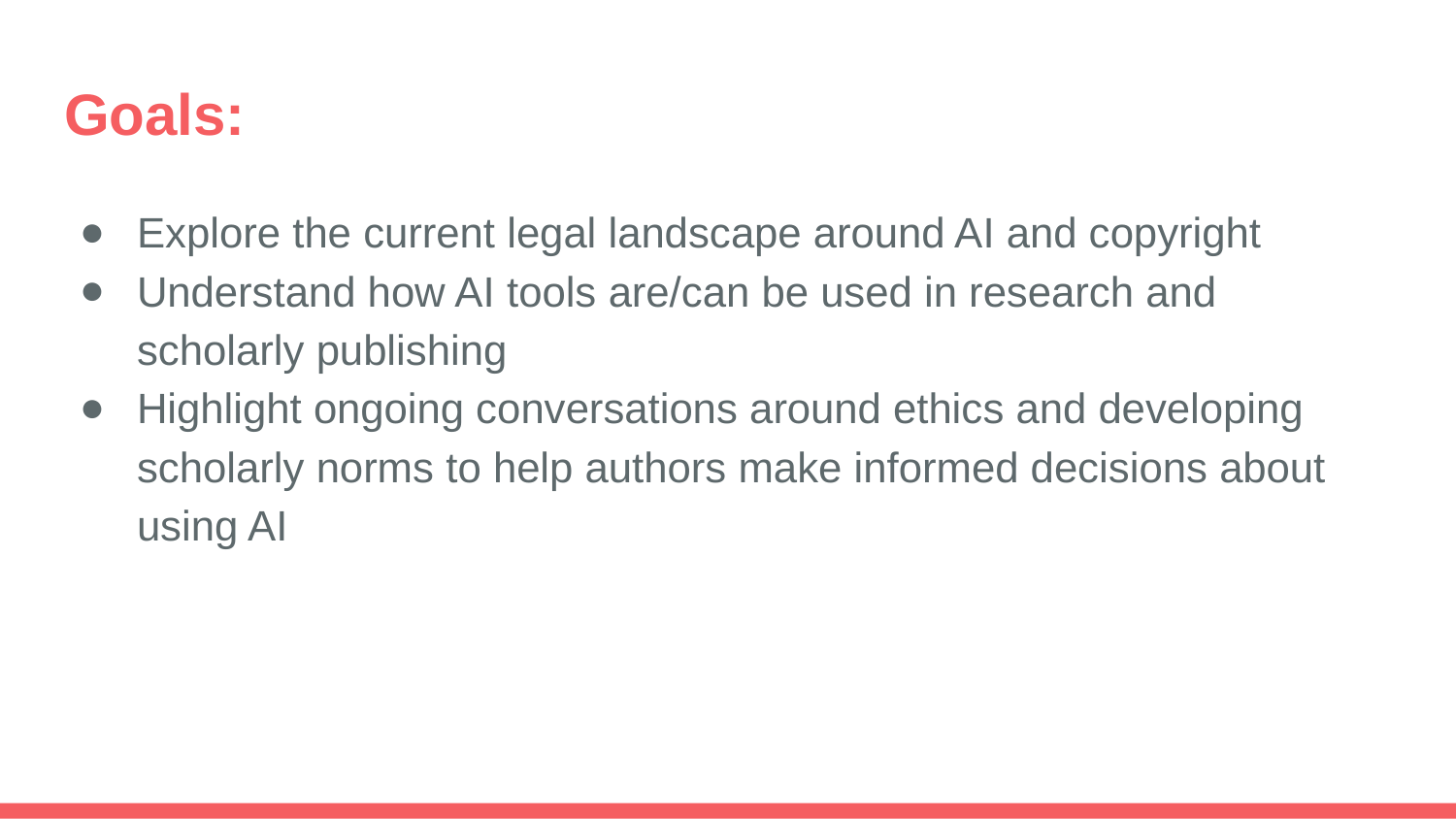

# Goals:
Explore the current legal landscape around AI and copyright
Understand how AI tools are/can be used in research and scholarly publishing
Highlight ongoing conversations around ethics and developing scholarly norms to help authors make informed decisions about using AI